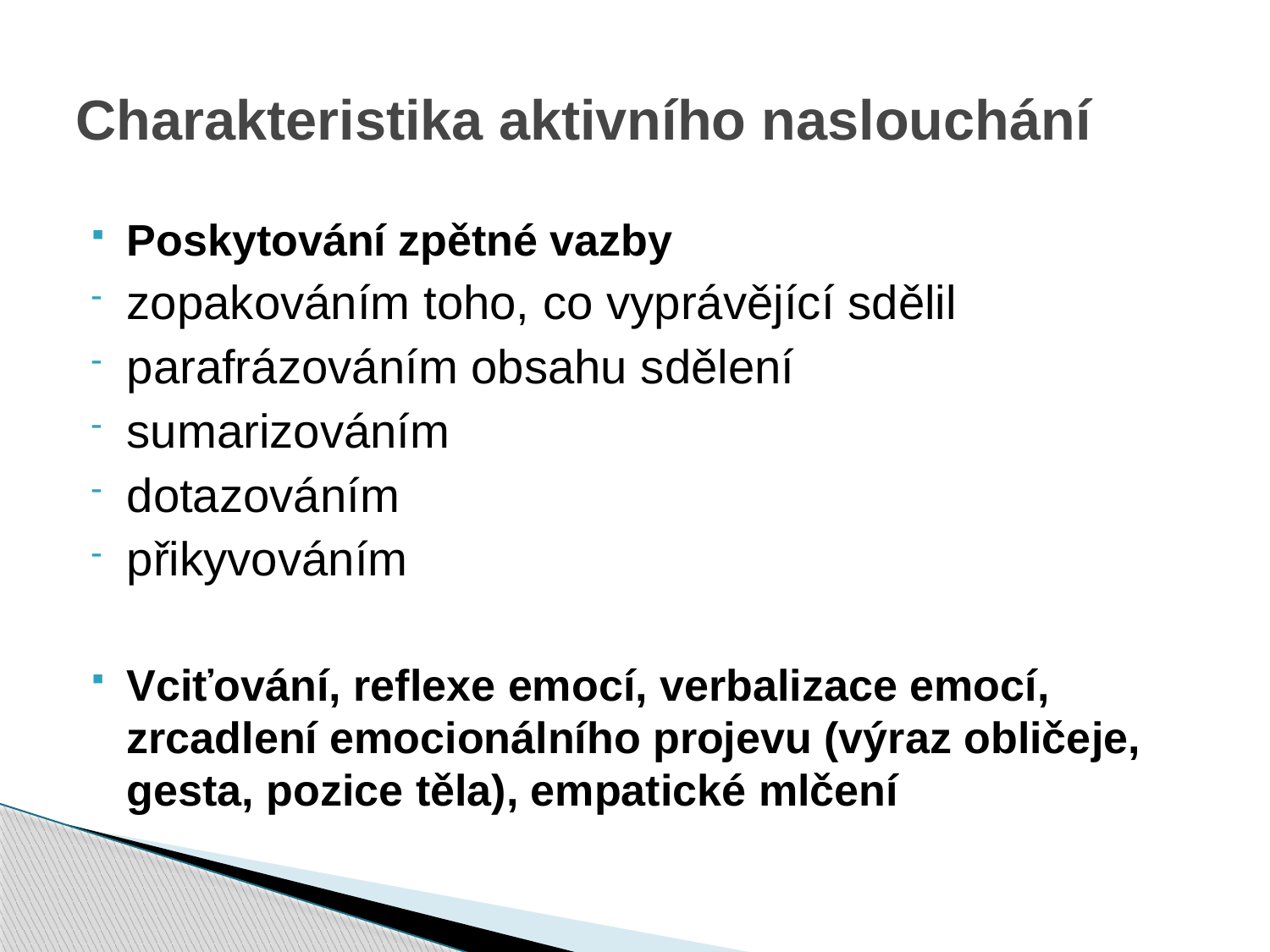

# Charakteristika aktivního naslouchání
Poskytování zpětné vazby
zopakováním toho, co vyprávějící sdělil
parafrázováním obsahu sdělení
sumarizováním
dotazováním
přikyvováním

Vciťování, reflexe emocí, verbalizace emocí, zrcadlení emocionálního projevu (výraz obličeje, gesta, pozice těla), empatické mlčení